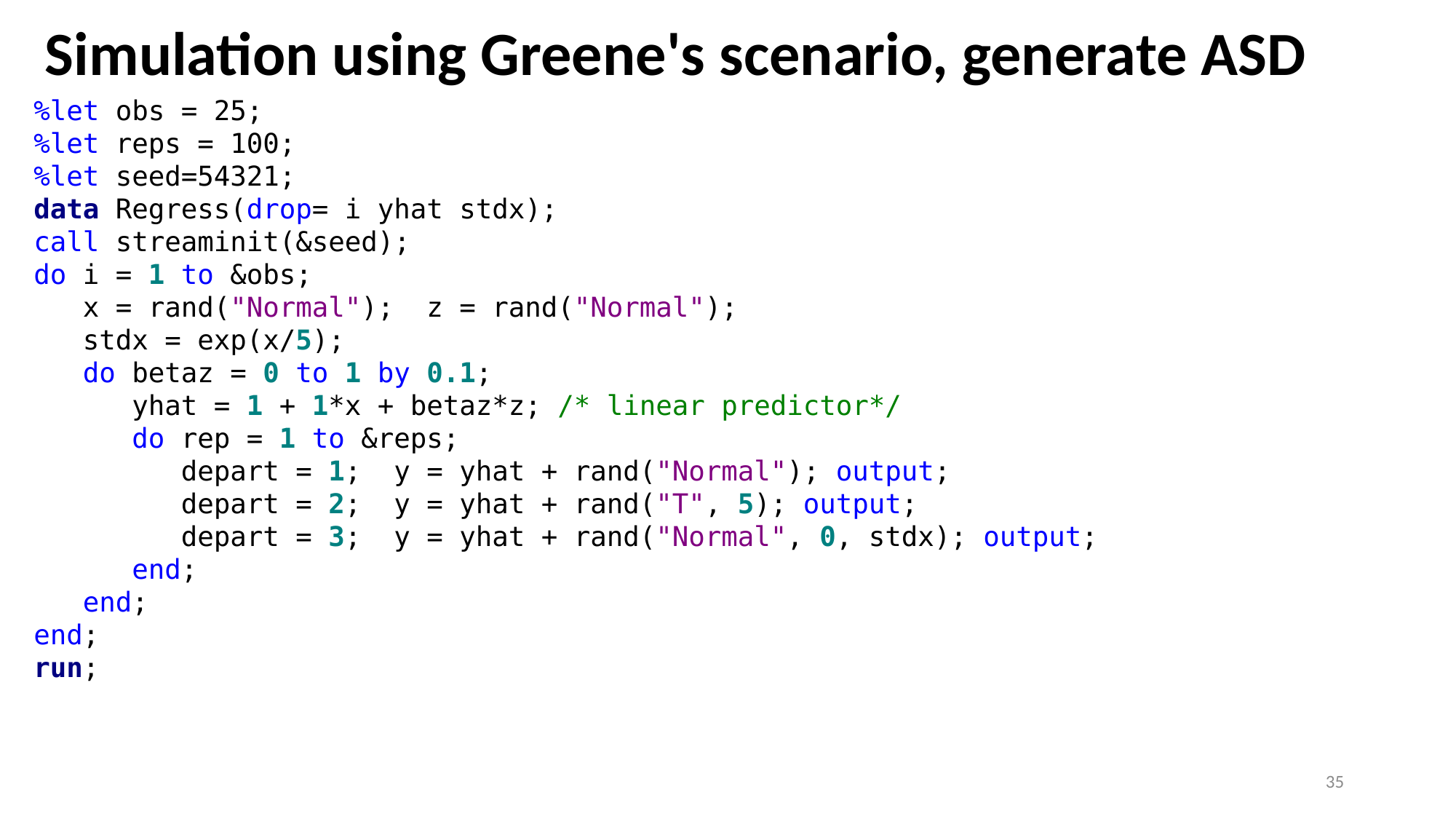

# Simulation using Greene's scenario, generate ASD
%let obs = 25;
%let reps = 100;
%let seed=54321;
data Regress(drop= i yhat stdx);
call streaminit(&seed);
do i = 1 to &obs;
   x = rand("Normal");  z = rand("Normal");
   stdx = exp(x/5);
   do betaz = 0 to 1 by 0.1;
      yhat = 1 + 1*x + betaz*z; /* linear predictor*/
      do rep = 1 to &reps;
         depart = 1;  y = yhat + rand("Normal"); output;
         depart = 2;  y = yhat + rand("T", 5); output;
         depart = 3;  y = yhat + rand("Normal", 0, stdx); output;
      end;
   end;
end;
run;
35